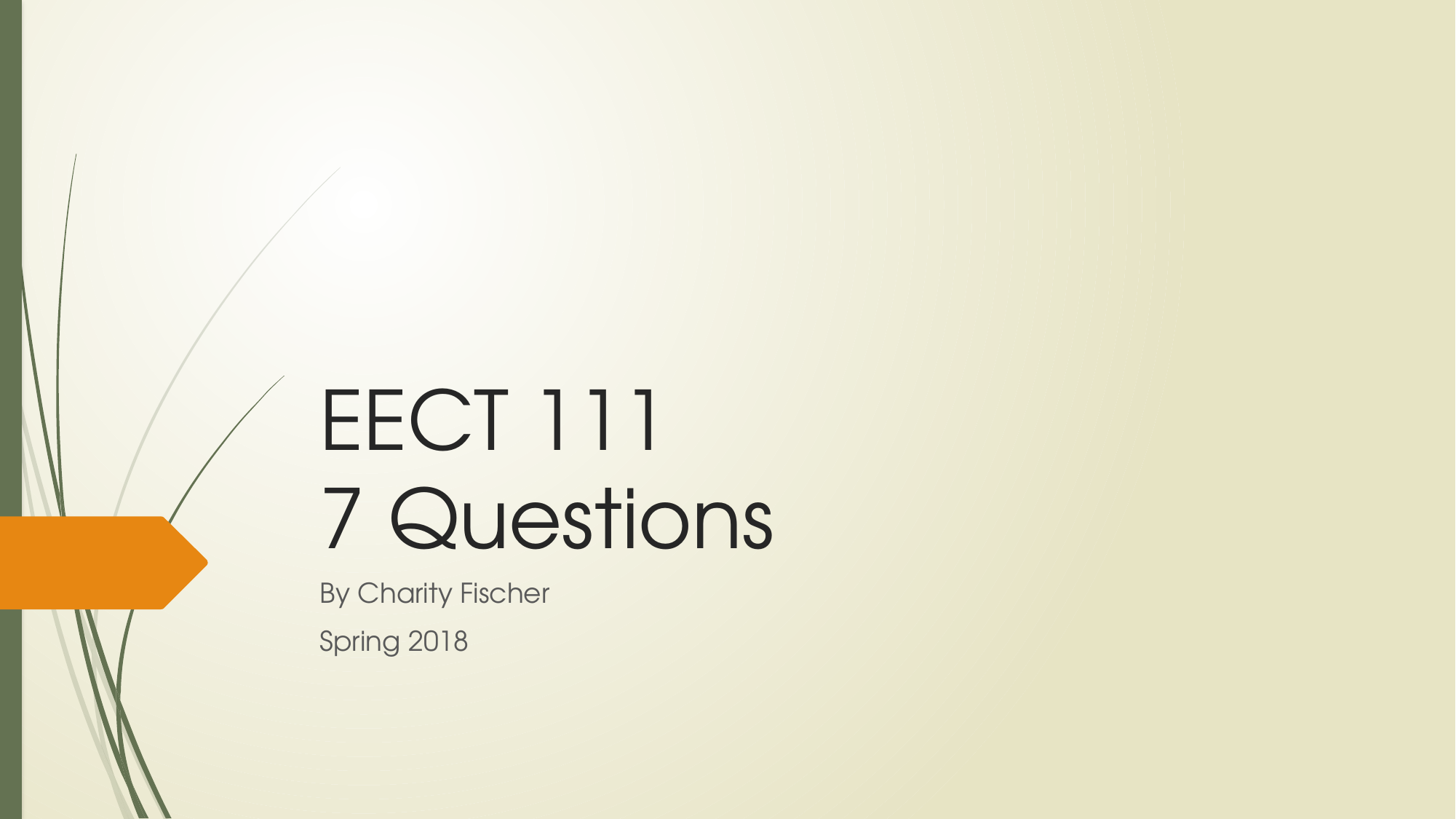

# EECT 111 7 Questions
By Charity Fischer
Spring 2018